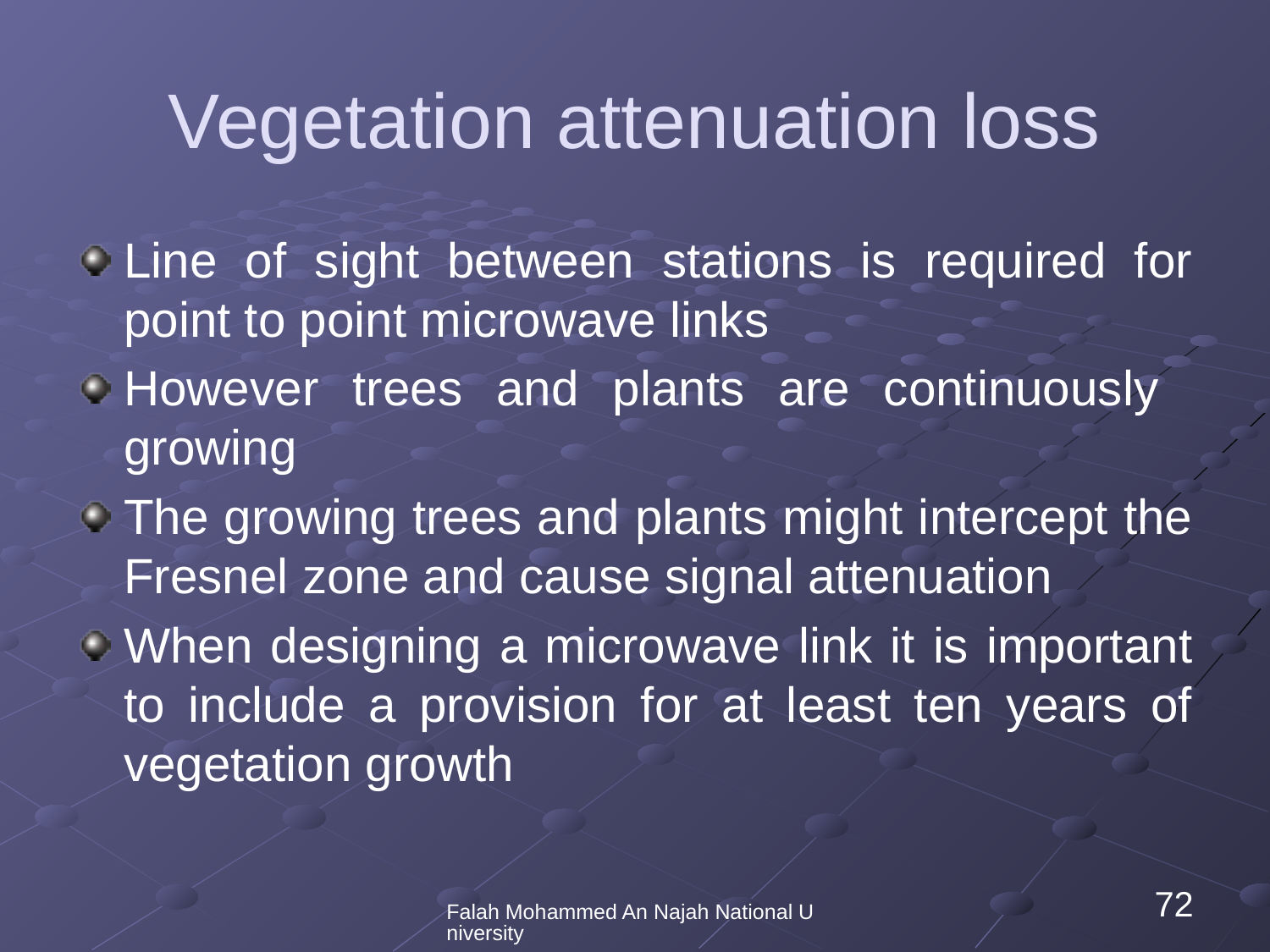

# Vegetation attenuation loss
Line of sight between stations is required for point to point microwave links
However trees and plants are continuously  growing
The growing trees and plants might intercept the Fresnel zone and cause signal attenuation
When designing a microwave link it is important to include a provision for at least ten years of vegetation growth
Falah Mohammed An Najah National University
72